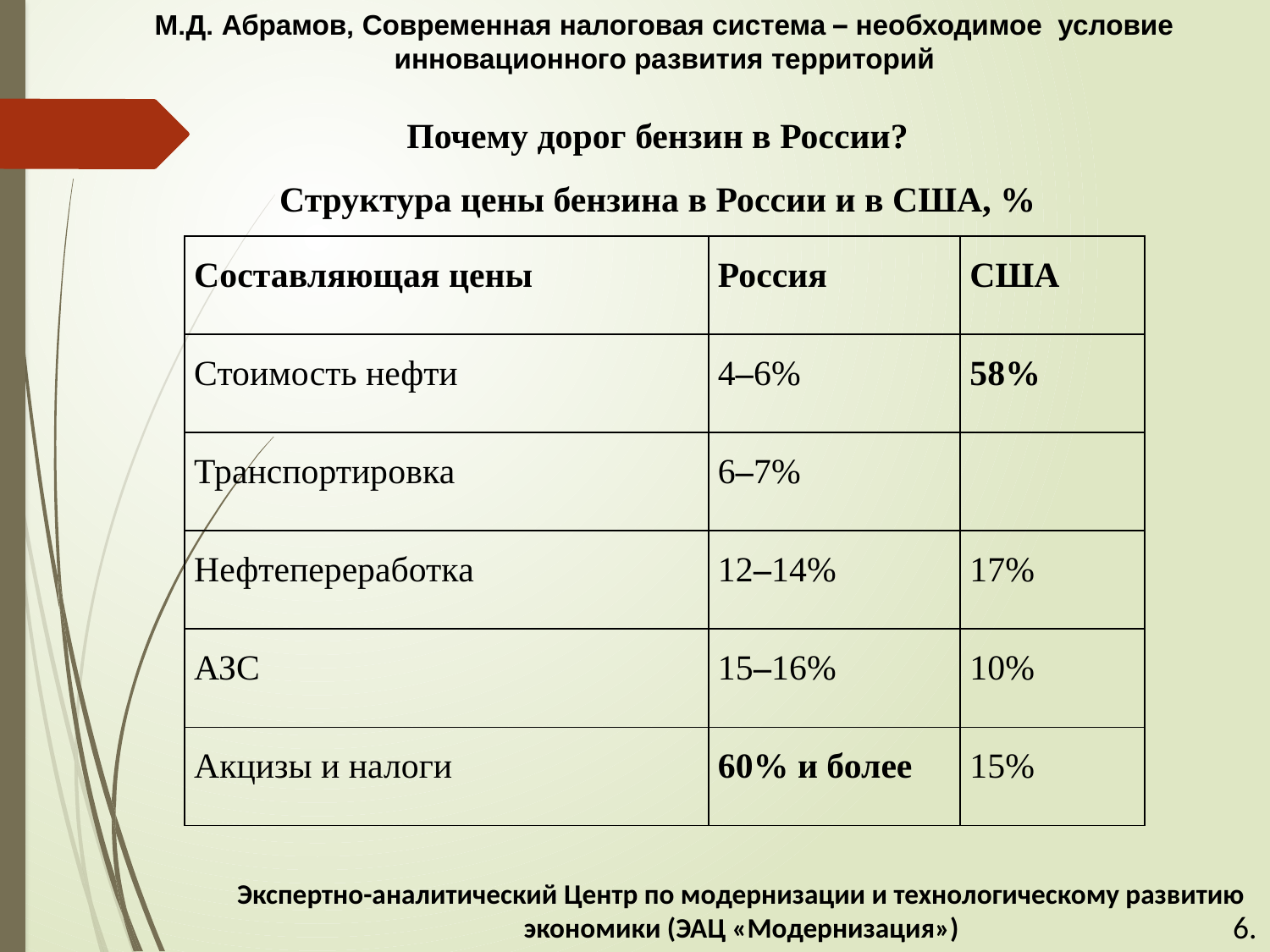

М.Д. Абрамов, Современная налоговая система – необходимое  условие инновационного развития территорий

Почему дорог бензин в России?
Структура цены бензина в России и в США, %
| Составляющая цены | Россия | США |
| --- | --- | --- |
| Стоимость нефти | 4–6% | 58% |
| Транспортировка | 6–7% |  |
| Нефтепереработка | 12–14% | 17% |
| АЗС | 15–16% | 10% |
| Акцизы и налоги | 60% и более | 15% |
Экспертно-аналитический Центр по модернизации и технологическому развитию экономики (ЭАЦ «Модернизация»)
6.